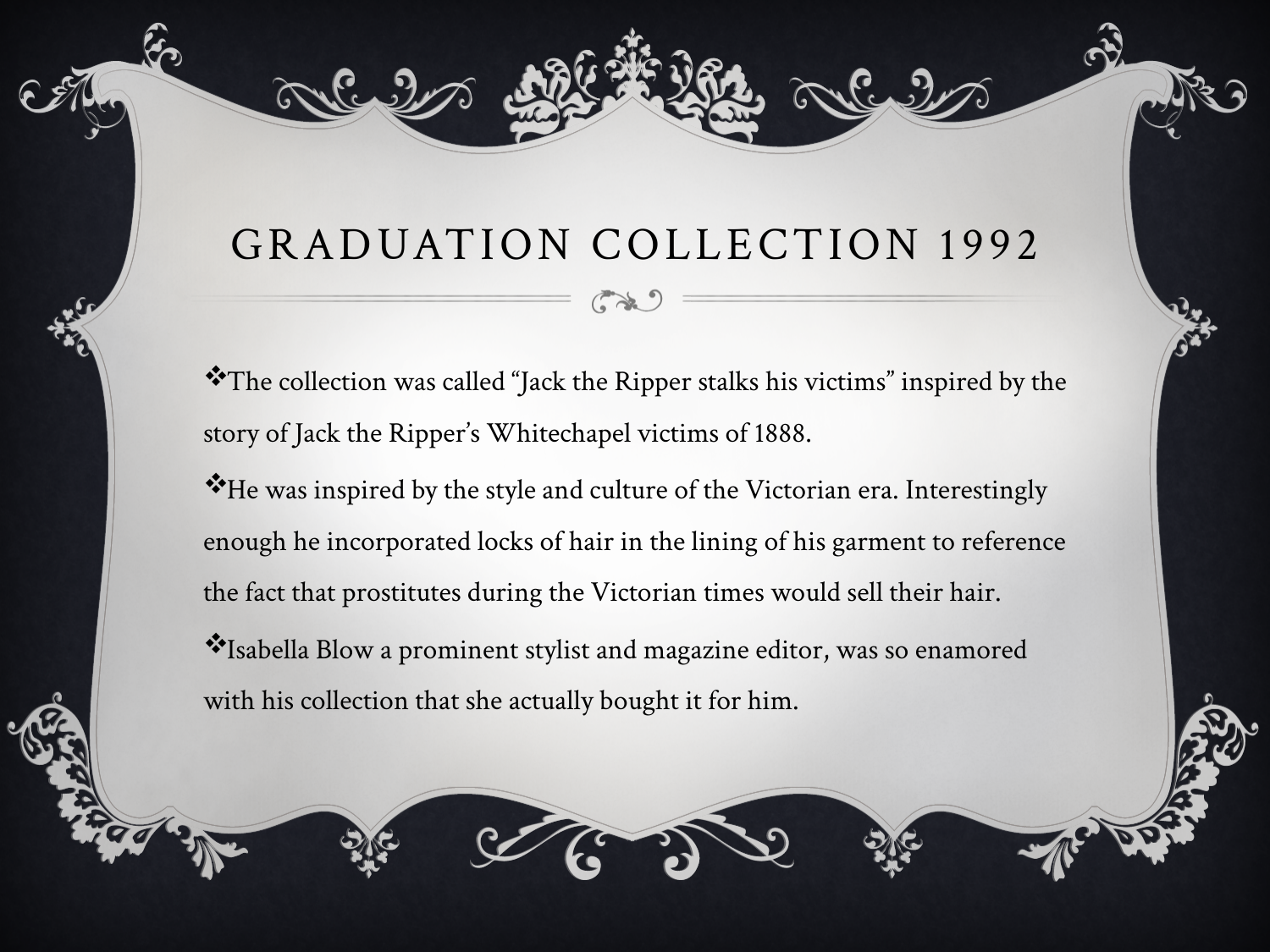

# Graduation collection 1992
The collection was called “Jack the Ripper stalks his victims” inspired by the story of Jack the Ripper’s Whitechapel victims of 1888.
He was inspired by the style and culture of the Victorian era. Interestingly enough he incorporated locks of hair in the lining of his garment to reference the fact that prostitutes during the Victorian times would sell their hair.
Isabella Blow a prominent stylist and magazine editor, was so enamored with his collection that she actually bought it for him.